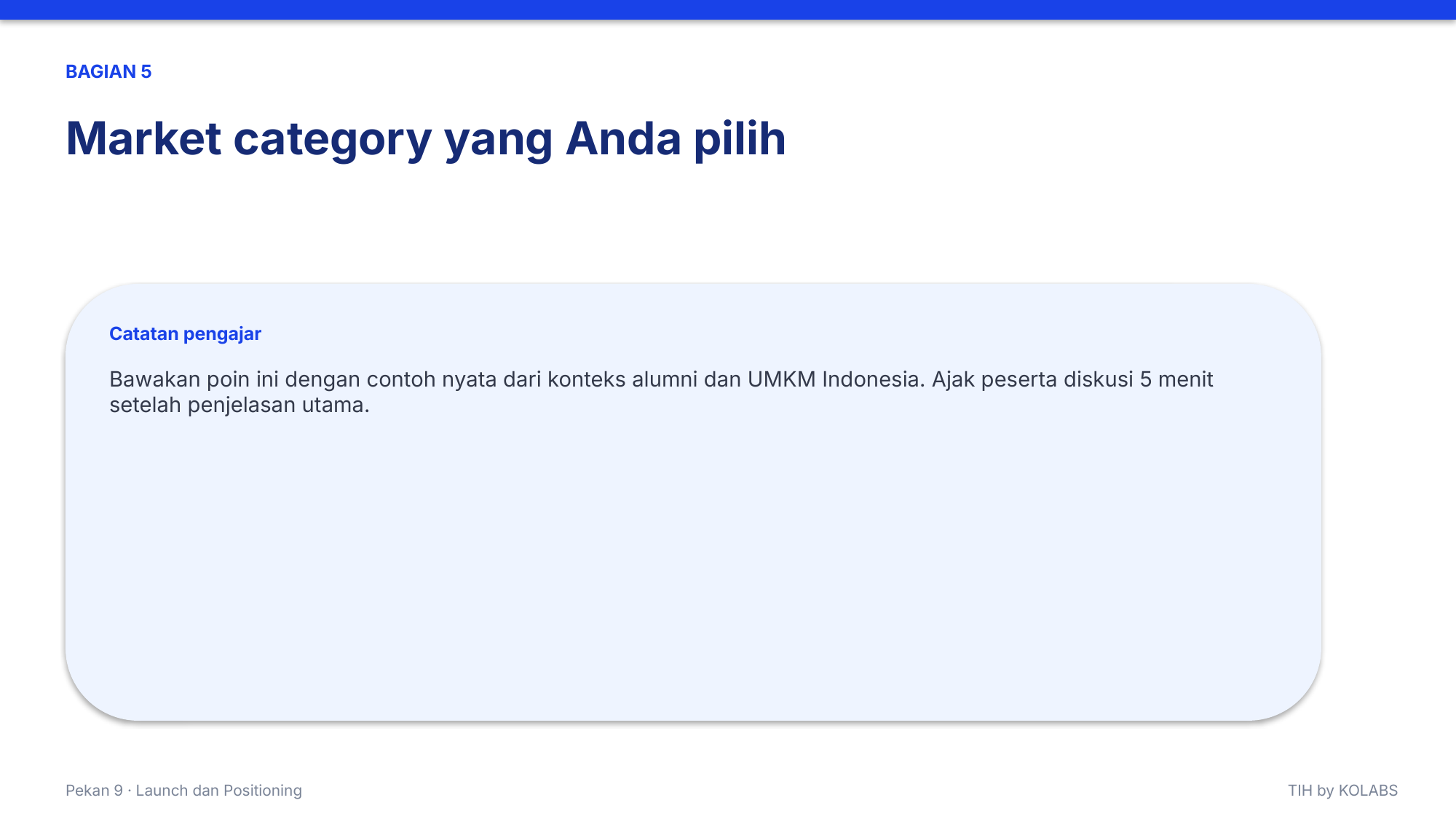

BAGIAN 5
Market category yang Anda pilih

Catatan pengajar
Bawakan poin ini dengan contoh nyata dari konteks alumni dan UMKM Indonesia. Ajak peserta diskusi 5 menit setelah penjelasan utama.
Pekan 9 · Launch dan Positioning
TIH by KOLABS